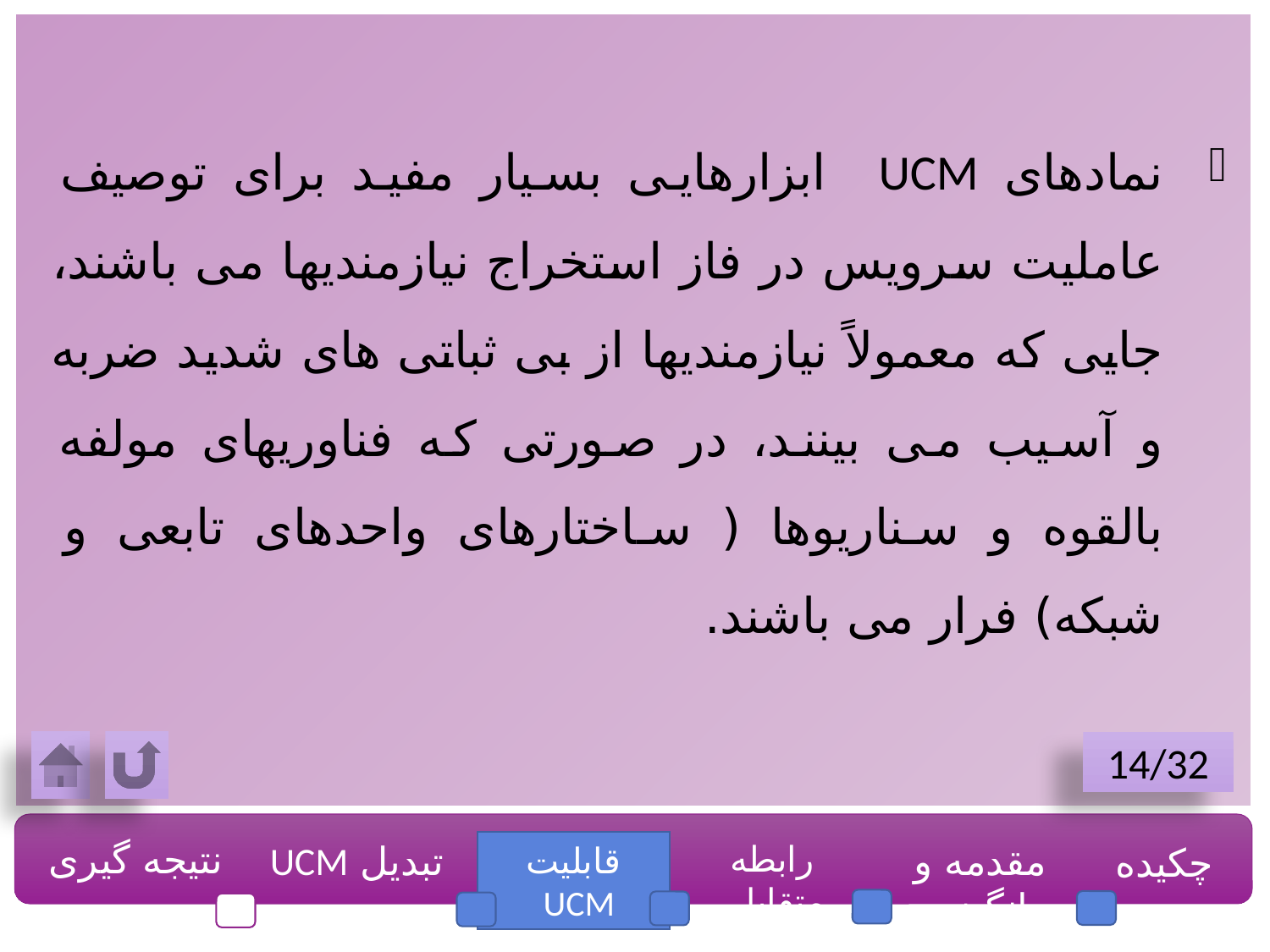

نمادهای UCM  ابزارهایی بسیار مفید برای توصیف عاملیت سرویس در فاز استخراج نیازمندیها می باشند، جایی که معمولاً نیازمندیها از بی ثباتی های شدید ضربه و آسیب می بینند، در صورتی که فناوریهای مولفه بالقوه و سناریوها ( ساختارهای واحدهای تابعی و شبکه) فرار می باشند.

14/32

نتیجه گیری
تبدیل UCM
رابطه متقابل
مقدمه و انگیزه
چکیده
قابلیت UCM